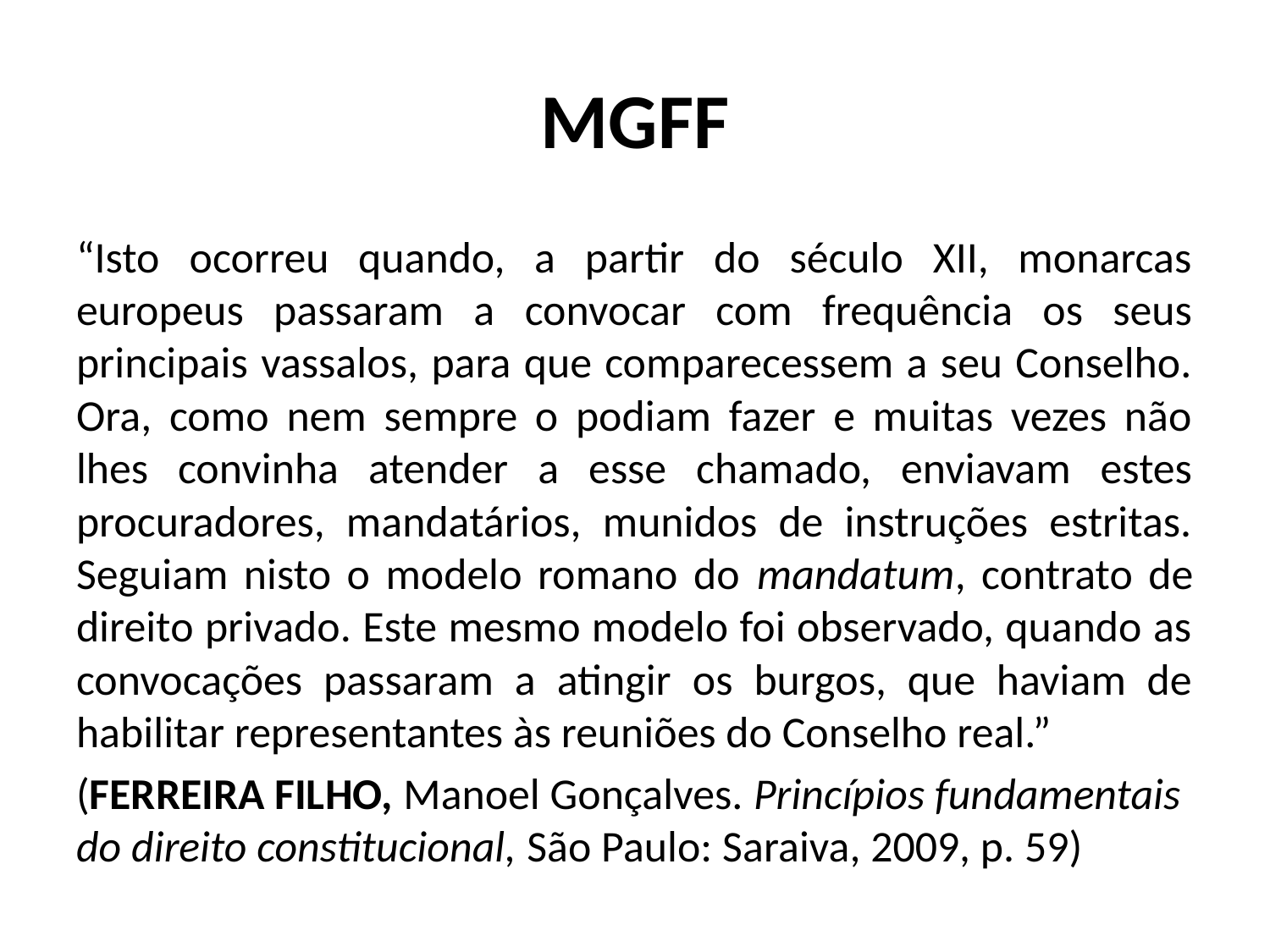

# MGFF
“Isto ocorreu quando, a partir do século XII, monarcas europeus passaram a convocar com frequência os seus principais vassalos, para que comparecessem a seu Conselho. Ora, como nem sempre o podiam fazer e muitas vezes não lhes convinha atender a esse chamado, enviavam estes procuradores, mandatários, munidos de instruções estritas. Seguiam nisto o modelo romano do mandatum, contrato de direito privado. Este mesmo modelo foi observado, quando as convocações passaram a atingir os burgos, que haviam de habilitar representantes às reuniões do Conselho real.”
(FERREIRA FILHO, Manoel Gonçalves. Princípios fundamentais do direito constitucional, São Paulo: Saraiva, 2009, p. 59)